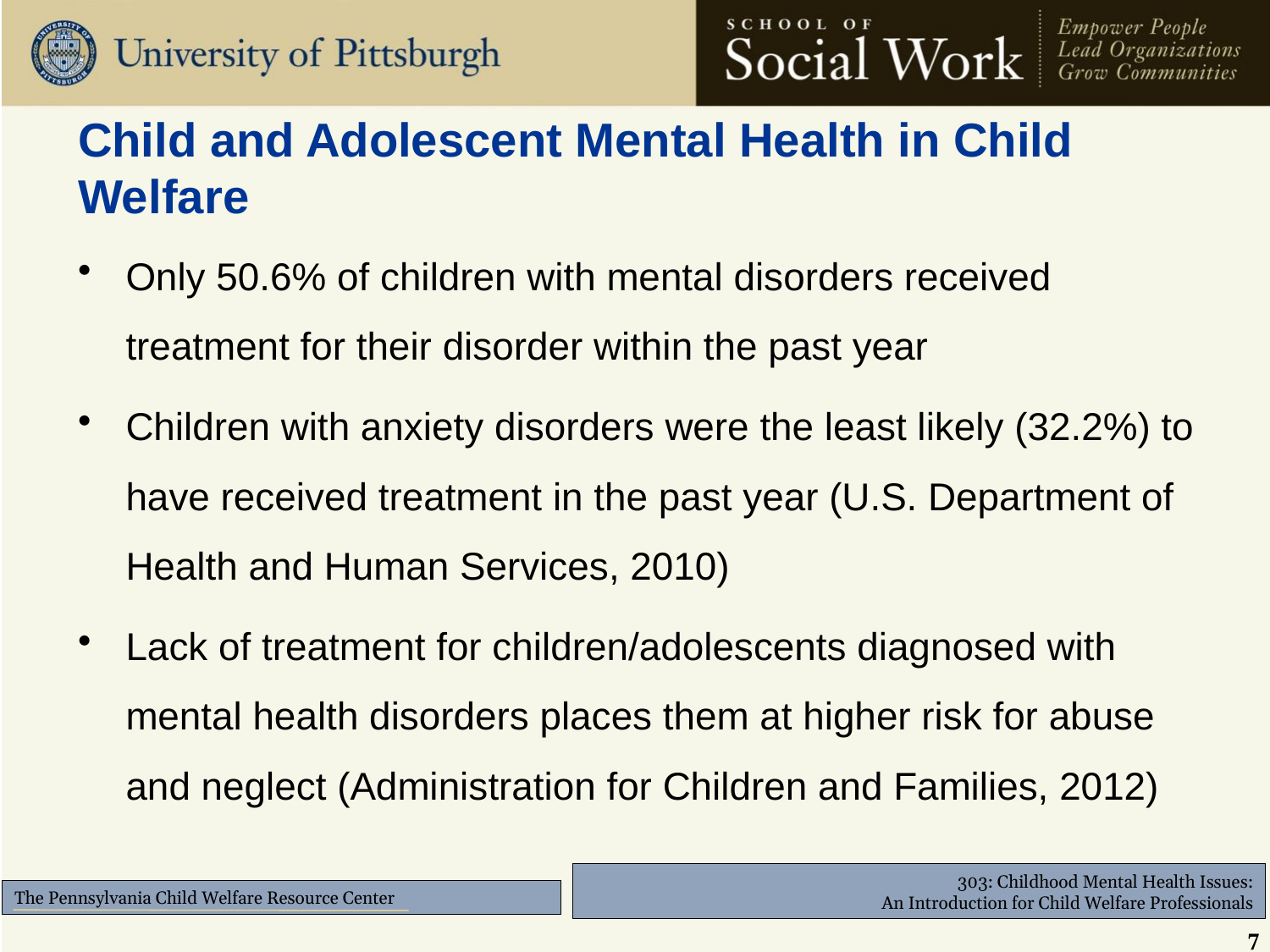

# Child and Adolescent Mental Health in Child Welfare
Only 50.6% of children with mental disorders received treatment for their disorder within the past year
Children with anxiety disorders were the least likely (32.2%) to have received treatment in the past year (U.S. Department of Health and Human Services, 2010)
Lack of treatment for children/adolescents diagnosed with mental health disorders places them at higher risk for abuse and neglect (Administration for Children and Families, 2012)

7